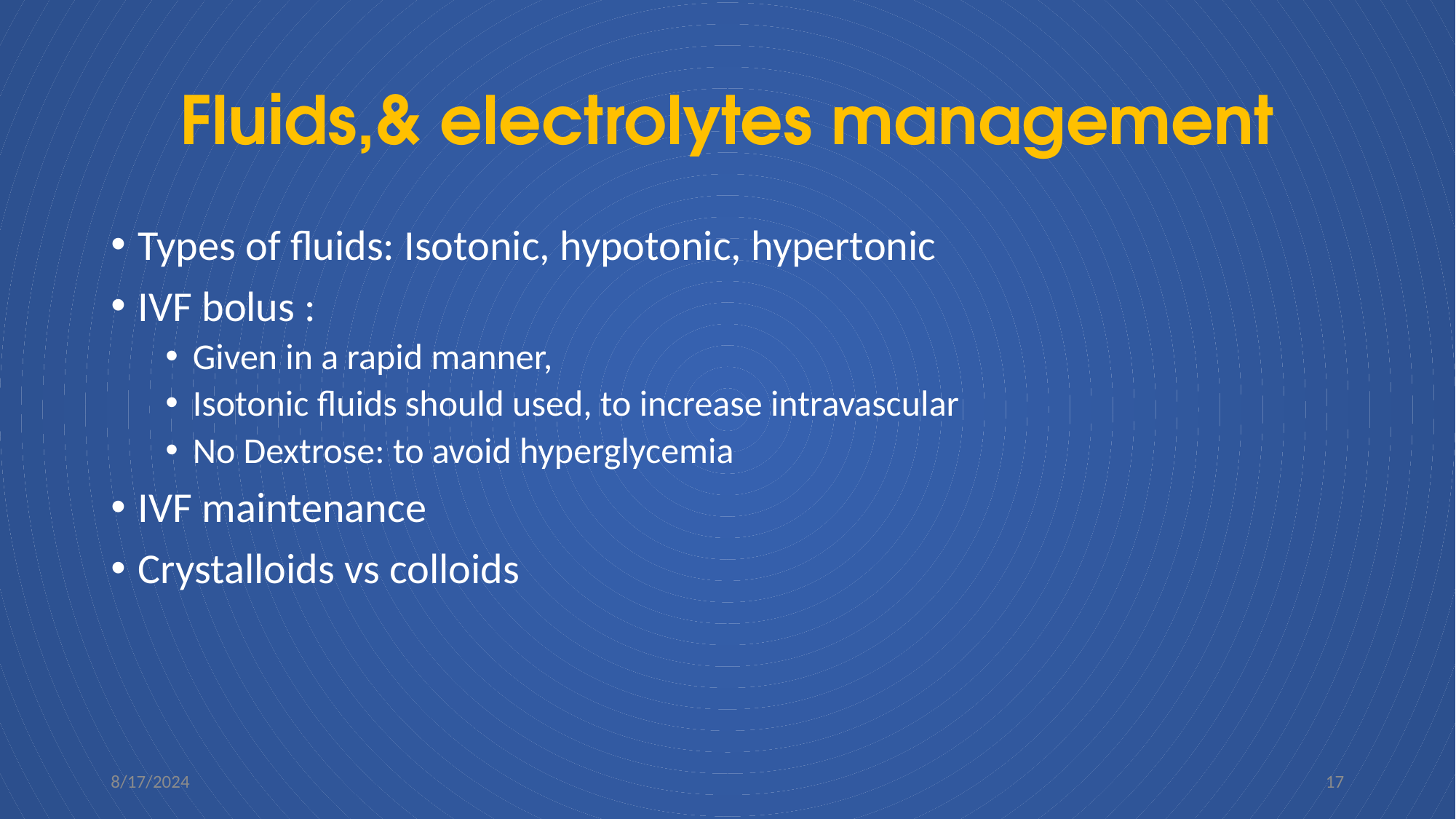

# Fluids,& electrolytes management
Types of fluids: Isotonic, hypotonic, hypertonic
IVF bolus :
Given in a rapid manner,
Isotonic fluids should used, to increase intravascular
No Dextrose: to avoid hyperglycemia
IVF maintenance
Crystalloids vs colloids
8/17/2024
17